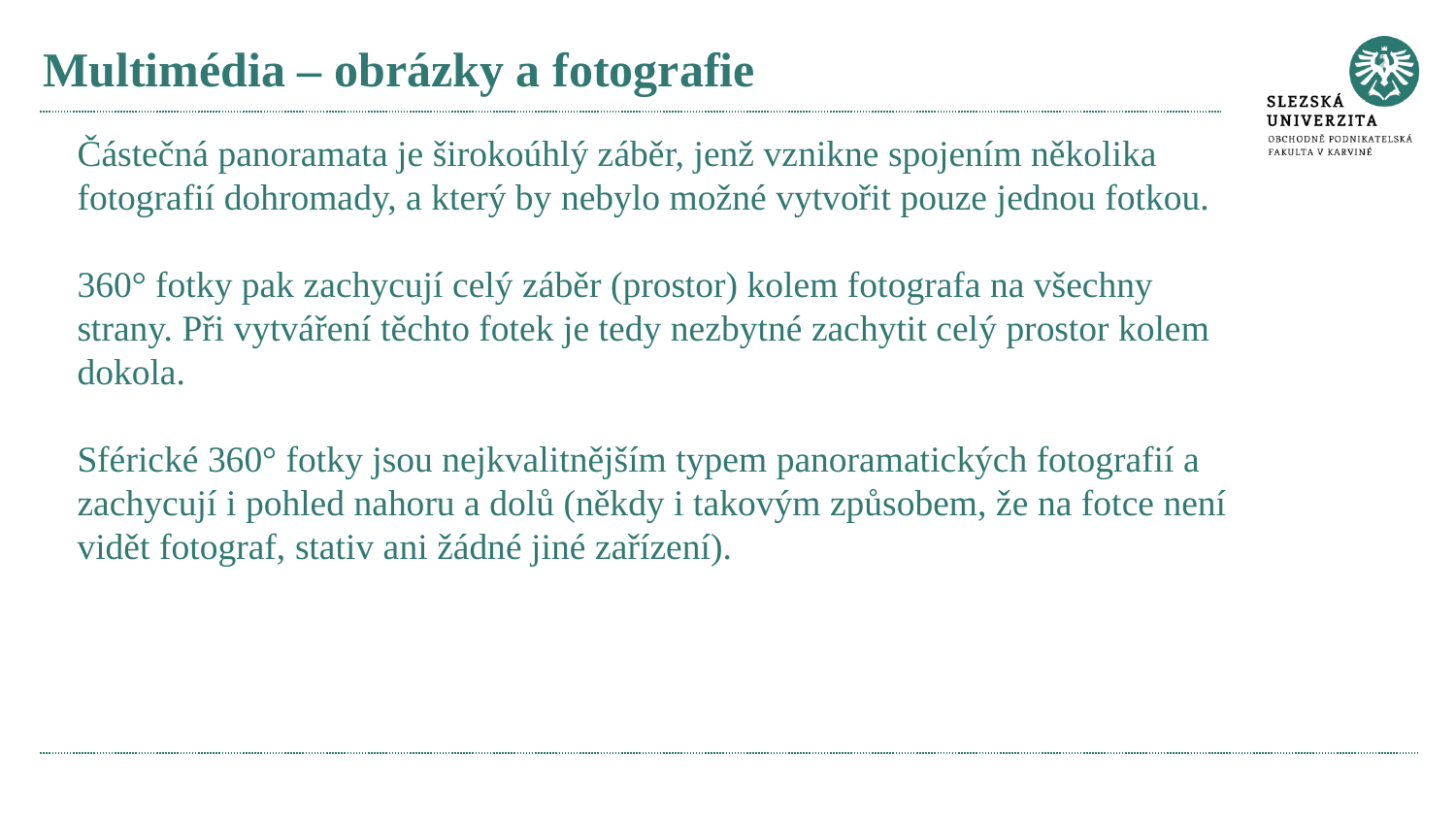

# Multimédia – obrázky a fotografie
Částečná panoramata je širokoúhlý záběr, jenž vznikne spojením několika fotografií dohromady, a který by nebylo možné vytvořit pouze jednou fotkou.

360° fotky pak zachycují celý záběr (prostor) kolem fotografa na všechny strany. Při vytváření těchto fotek je tedy nezbytné zachytit celý prostor kolem dokola.

Sférické 360° fotky jsou nejkvalitnějším typem panoramatických fotografií a zachycují i pohled nahoru a dolů (někdy i takovým způsobem, že na fotce není vidět fotograf, stativ ani žádné jiné zařízení).